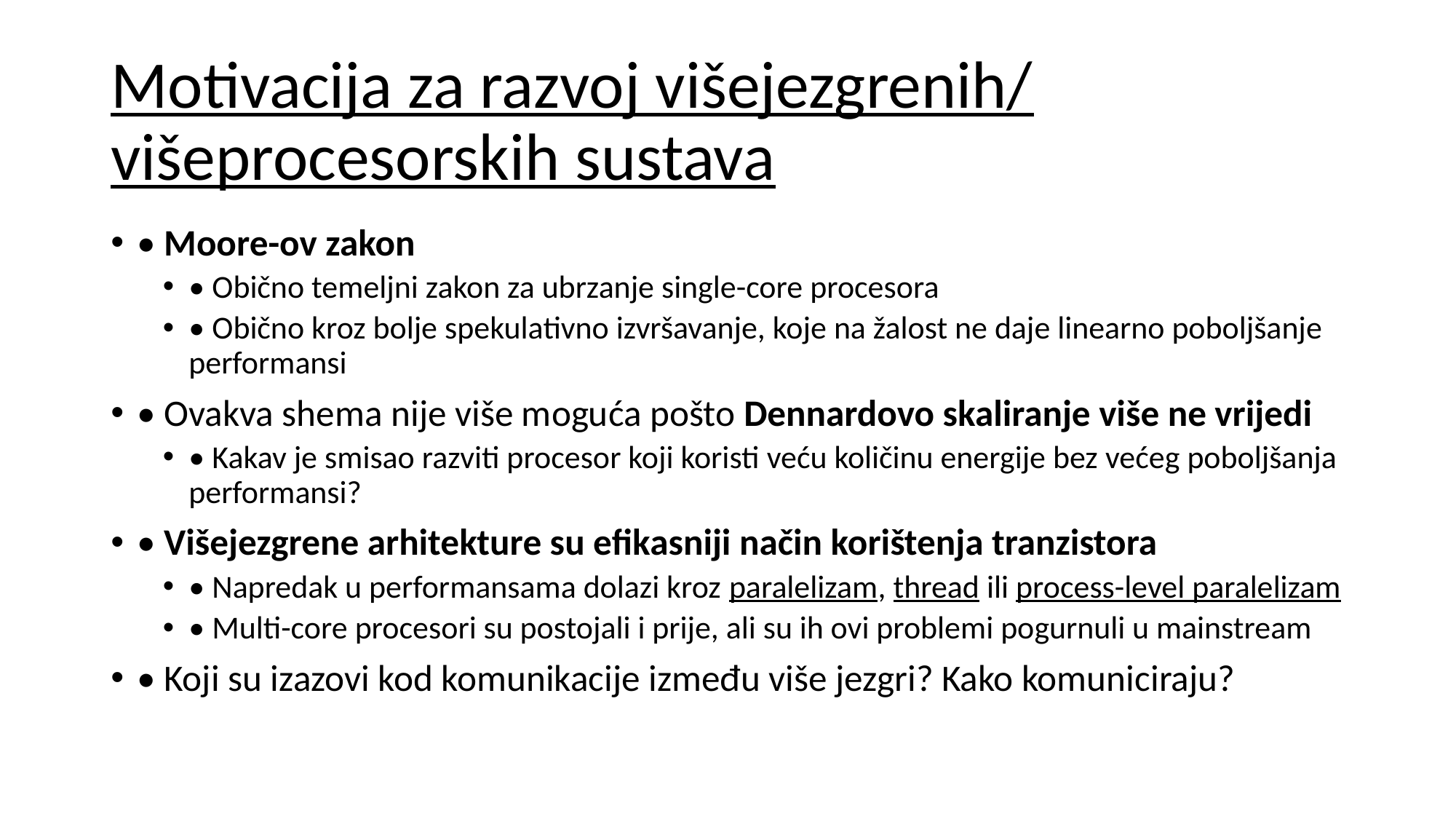

# Motivacija za razvoj višejezgrenih/ višeprocesorskih sustava
• Moore-ov zakon
• Obično temeljni zakon za ubrzanje single-core procesora
• Obično kroz bolje spekulativno izvršavanje, koje na žalost ne daje linearno poboljšanje performansi
• Ovakva shema nije više moguća pošto Dennardovo skaliranje više ne vrijedi
• Kakav je smisao razviti procesor koji koristi veću količinu energije bez većeg poboljšanja performansi?
• Višejezgrene arhitekture su efikasniji način korištenja tranzistora
• Napredak u performansama dolazi kroz paralelizam, thread ili process-level paralelizam
• Multi-core procesori su postojali i prije, ali su ih ovi problemi pogurnuli u mainstream
• Koji su izazovi kod komunikacije između više jezgri? Kako komuniciraju?